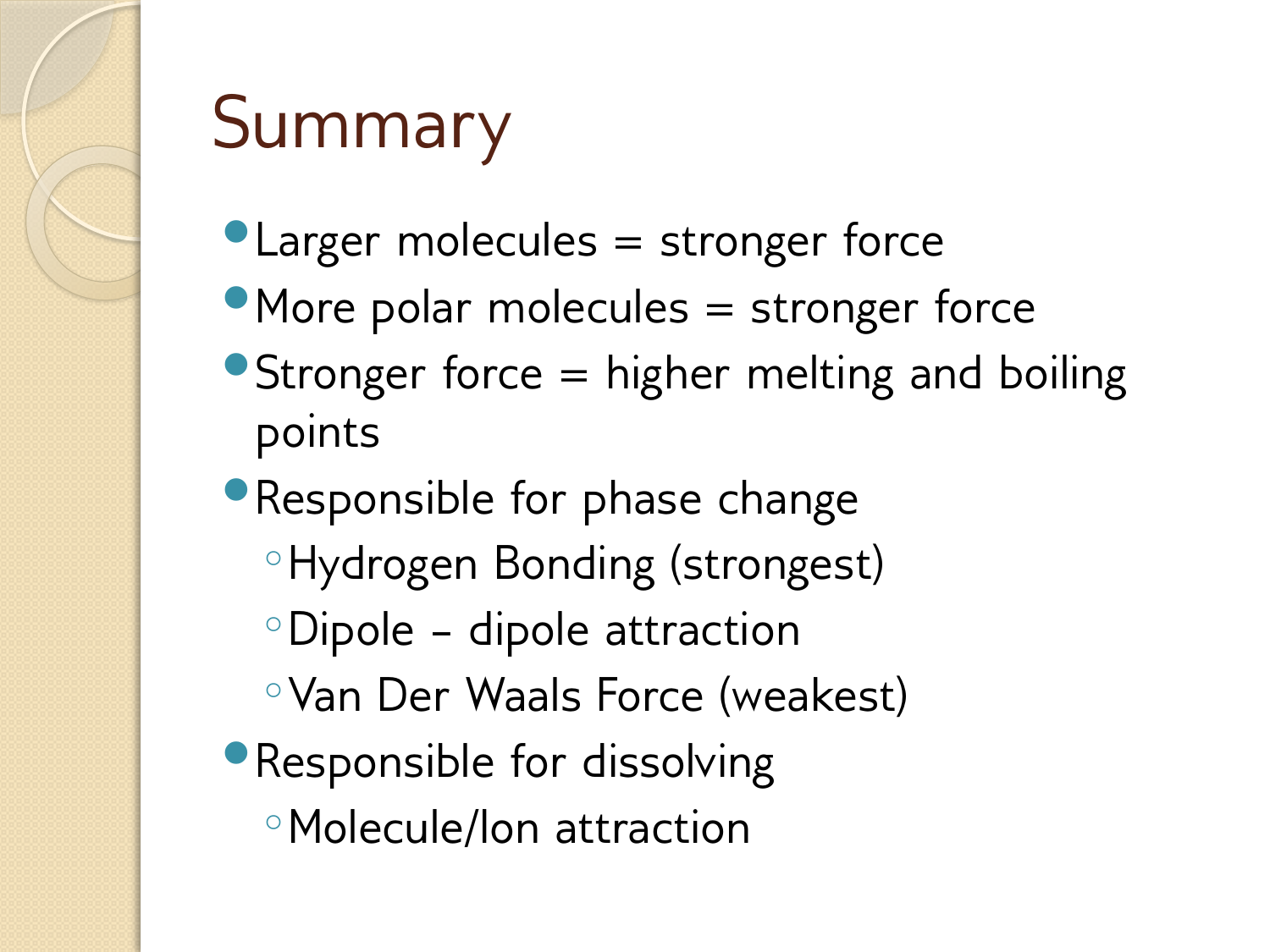

# Summary
Larger molecules = stronger force
More polar molecules = stronger force
Stronger force = higher melting and boiling points
Responsible for phase change
Hydrogen Bonding (strongest)
Dipole – dipole attraction
Van Der Waals Force (weakest)
Responsible for dissolving
Molecule/Ion attraction